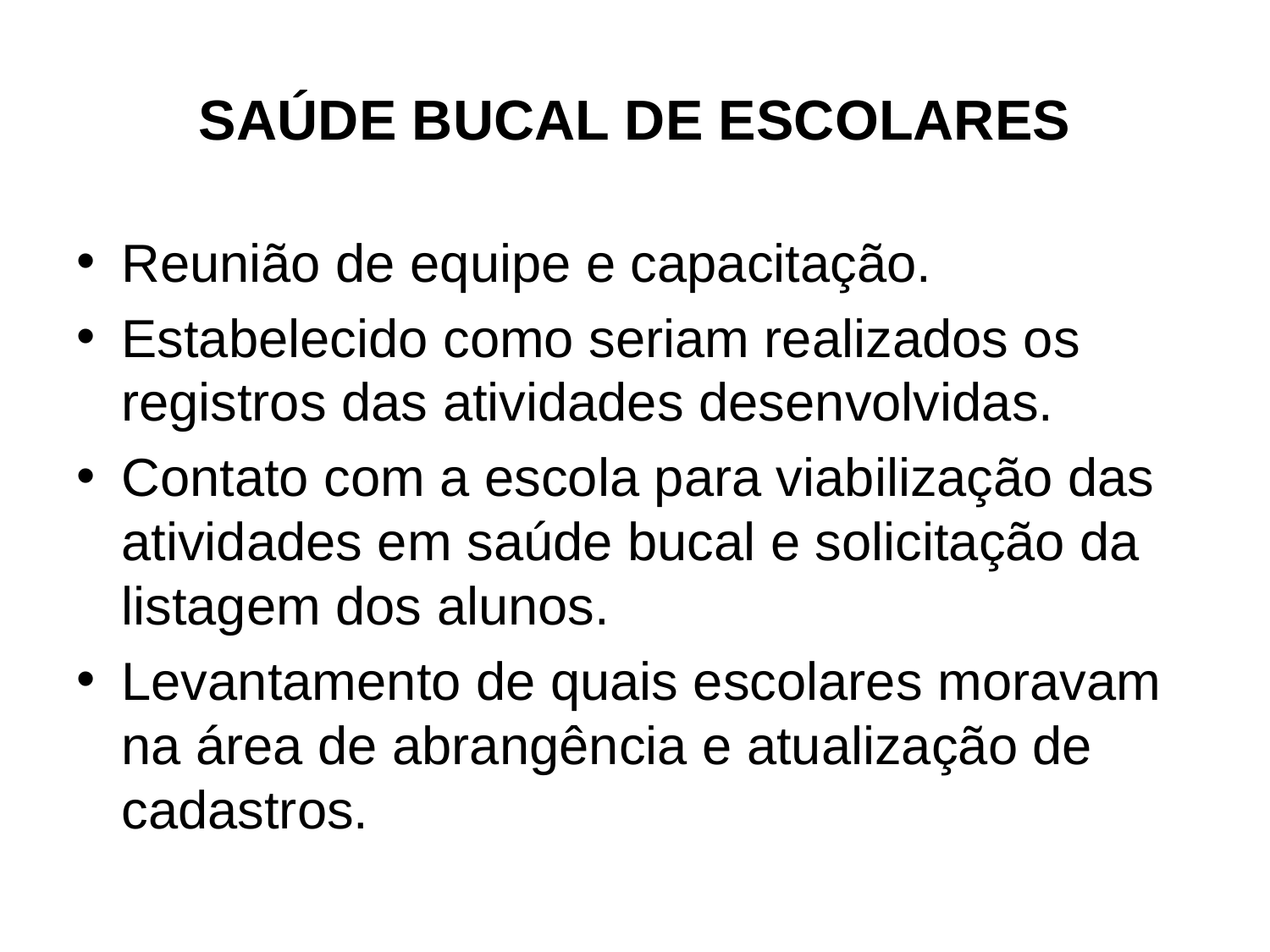

# SAÚDE BUCAL DE ESCOLARES
Reunião de equipe e capacitação.
Estabelecido como seriam realizados os registros das atividades desenvolvidas.
Contato com a escola para viabilização das atividades em saúde bucal e solicitação da listagem dos alunos.
Levantamento de quais escolares moravam na área de abrangência e atualização de cadastros.